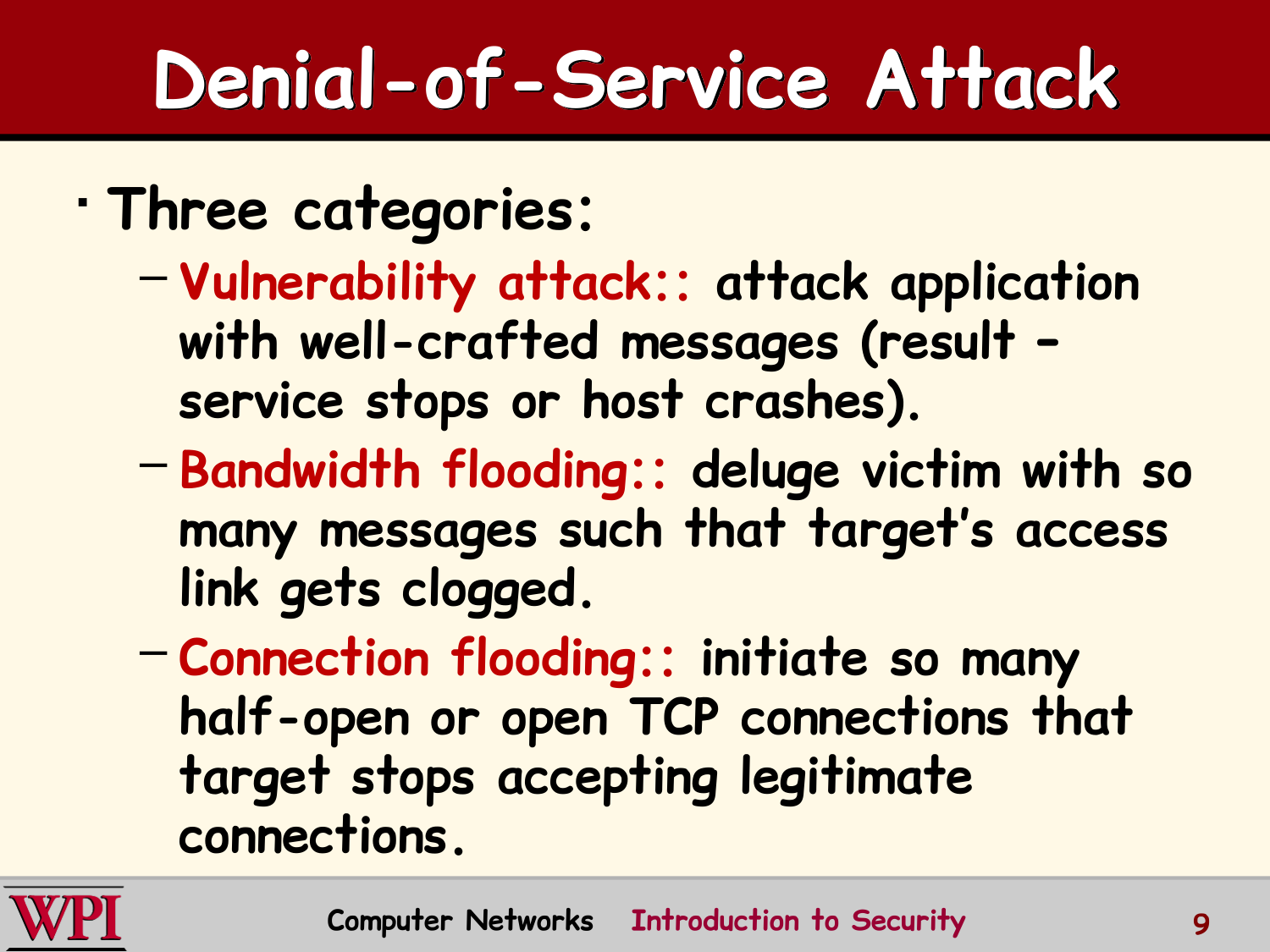

# Denial-of-Service Attack
Three categories:
Vulnerability attack:: attack application with well-crafted messages (result – service stops or host crashes).
Bandwidth flooding:: deluge victim with so many messages such that target’s access link gets clogged.
Connection flooding:: initiate so many half-open or open TCP connections that target stops accepting legitimate connections.
 Computer Networks   Introduction to Security
9